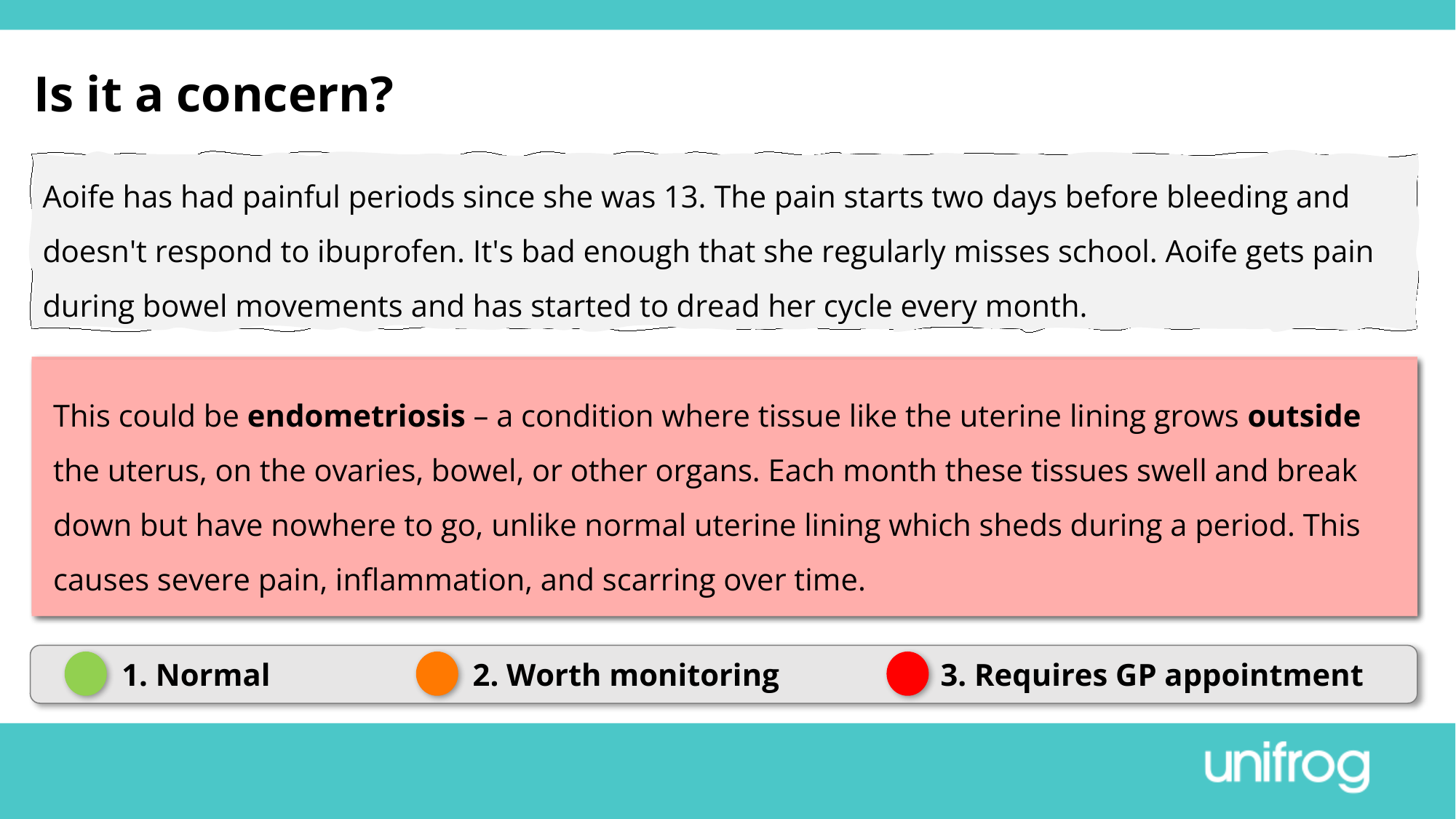

Is it a concern?
Aoife has had painful periods since she was 13. The pain starts two days before bleeding and doesn't respond to ibuprofen. It's bad enough that she regularly misses school. Aoife gets pain during bowel movements and has started to dread her cycle every month.
Aoife requires a GP appointment. Period pain that doesn't respond to standard pain relief and is severe enough to cause school absence isn’t something to push through – it’s a sign that something needs investigating. Pain occurring outside of periods, like during bowel movements, is also a significant indicator that the issue extends beyond the uterus itself.
This could be endometriosis – a condition where tissue like the uterine lining grows outside the uterus, on the ovaries, bowel, or other organs. Each month these tissues swell and break down but have nowhere to go, unlike normal uterine lining which sheds during a period. This causes severe pain, inflammation, and scarring over time.
           1. Normal	             2. Worth monitoring	                 3. Requires GP appointment